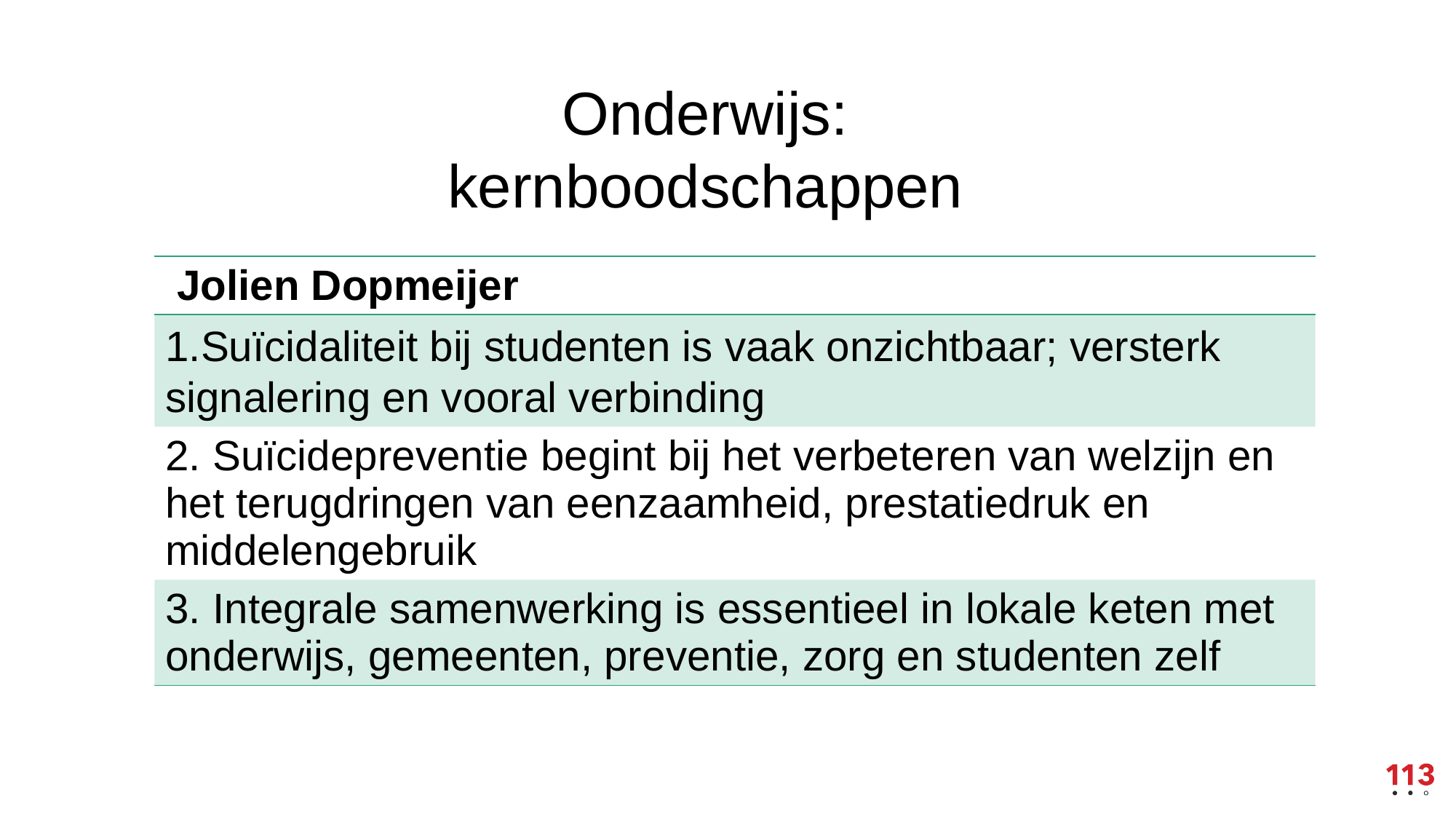

Onderwijs:
kernboodschappen
| Jolien Dopmeijer |
| --- |
| Suïcidaliteit bij studenten is vaak onzichtbaar; versterk signalering en vooral verbinding |
| 2. Suïcidepreventie begint bij het verbeteren van welzijn en het terugdringen van eenzaamheid, prestatiedruk en middelengebruik |
| 3. Integrale samenwerking is essentieel in lokale keten met onderwijs, gemeenten, preventie, zorg en studenten zelf |